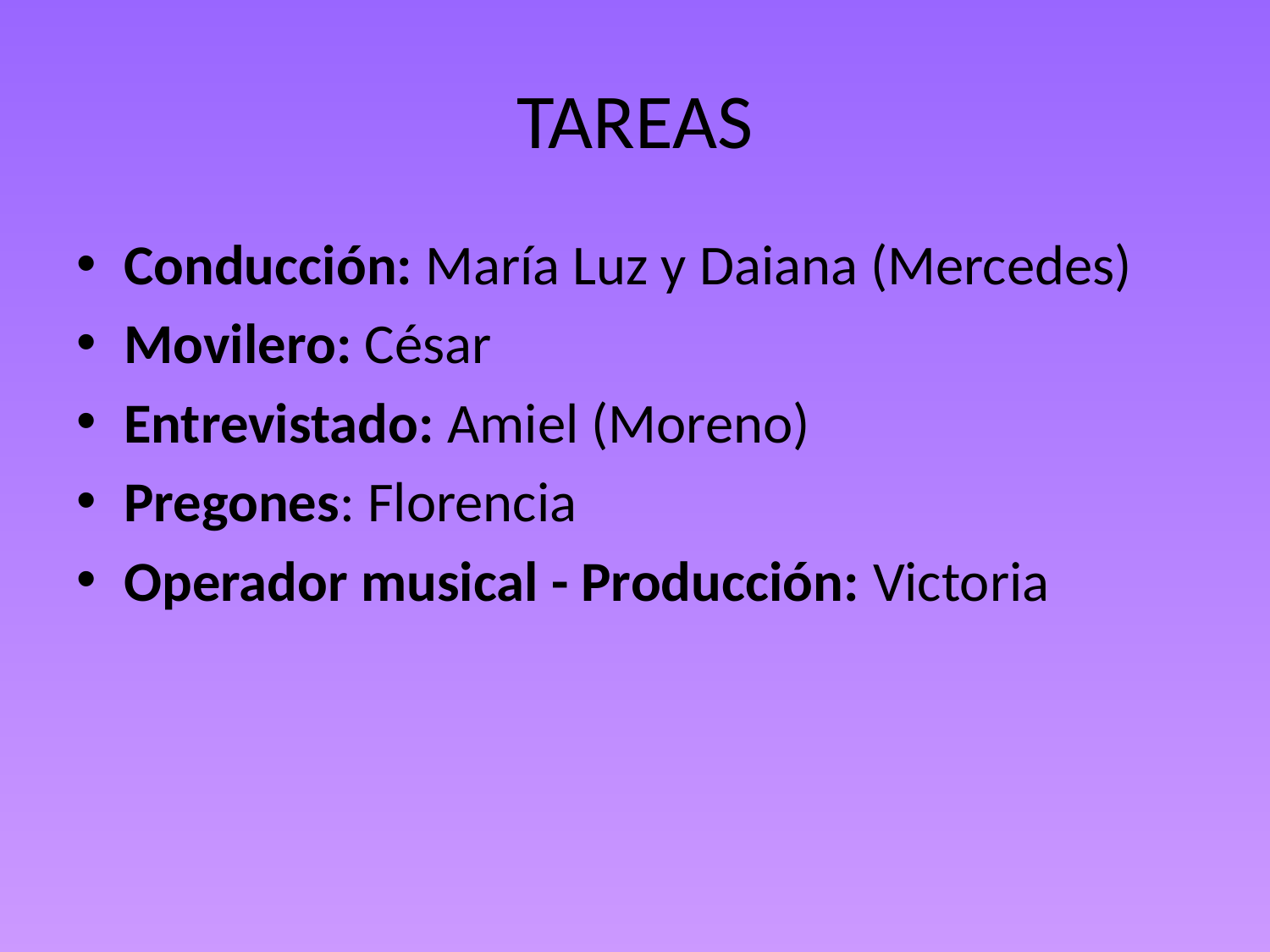

# TAREAS
Conducción: María Luz y Daiana (Mercedes)
Movilero: César
Entrevistado: Amiel (Moreno)
Pregones: Florencia
Operador musical - Producción: Victoria